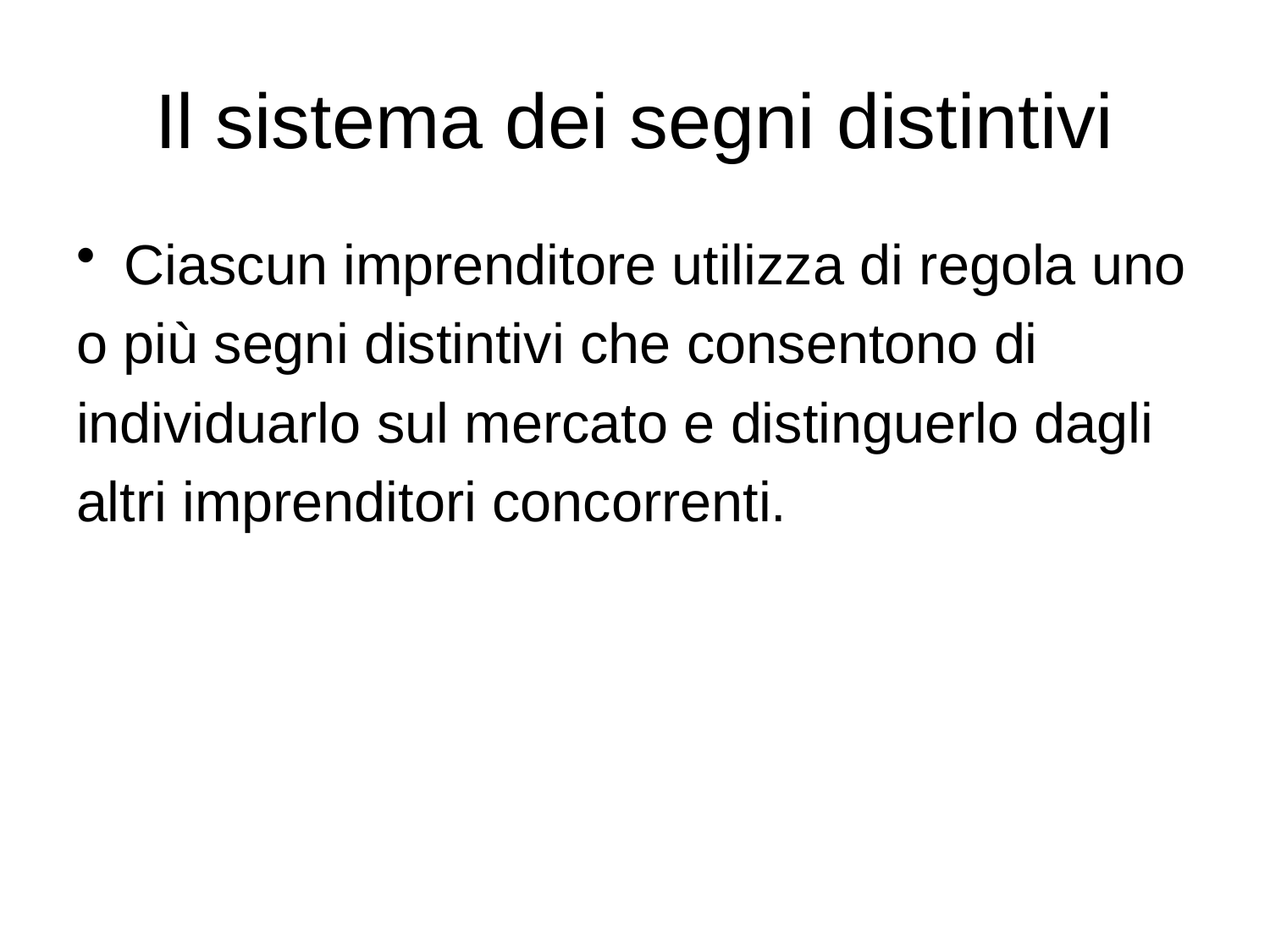

# Il sistema dei segni distintivi
Ciascun imprenditore utilizza di regola uno
o più segni distintivi che consentono di
individuarlo sul mercato e distinguerlo dagli
altri imprenditori concorrenti.